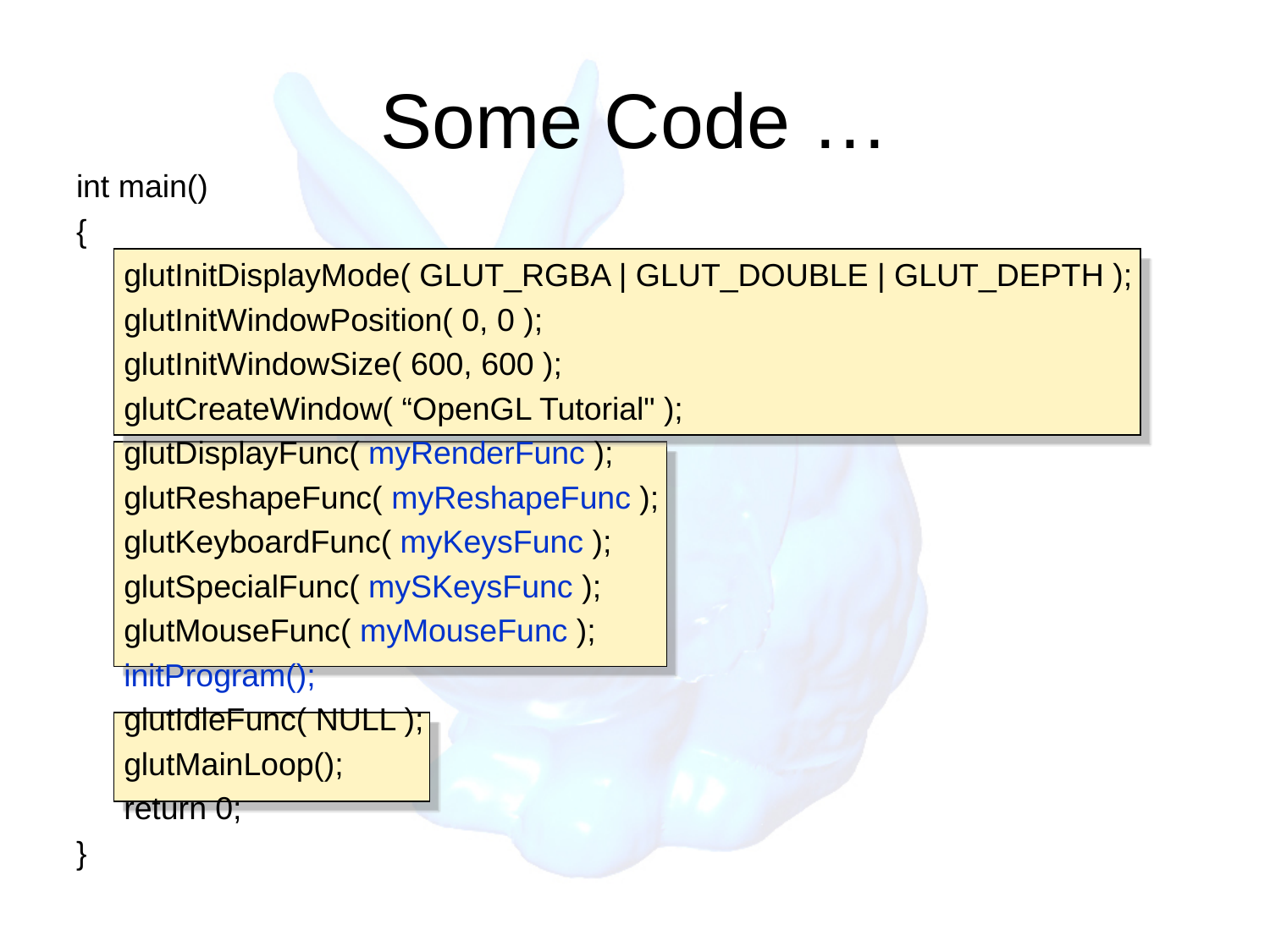

# Some Code …
int main()
{
	glutInitDisplayMode( GLUT_RGBA | GLUT_DOUBLE | GLUT_DEPTH );
	glutInitWindowPosition( 0, 0 );
	glutInitWindowSize( 600, 600 );
	glutCreateWindow( “OpenGL Tutorial" );
	glutDisplayFunc( myRenderFunc );
	glutReshapeFunc( myReshapeFunc );
	glutKeyboardFunc( myKeysFunc );
	glutSpecialFunc( mySKeysFunc );
	glutMouseFunc( myMouseFunc );
	initProgram();
	glutIdleFunc( NULL );
	glutMainLoop();
	return 0;
}